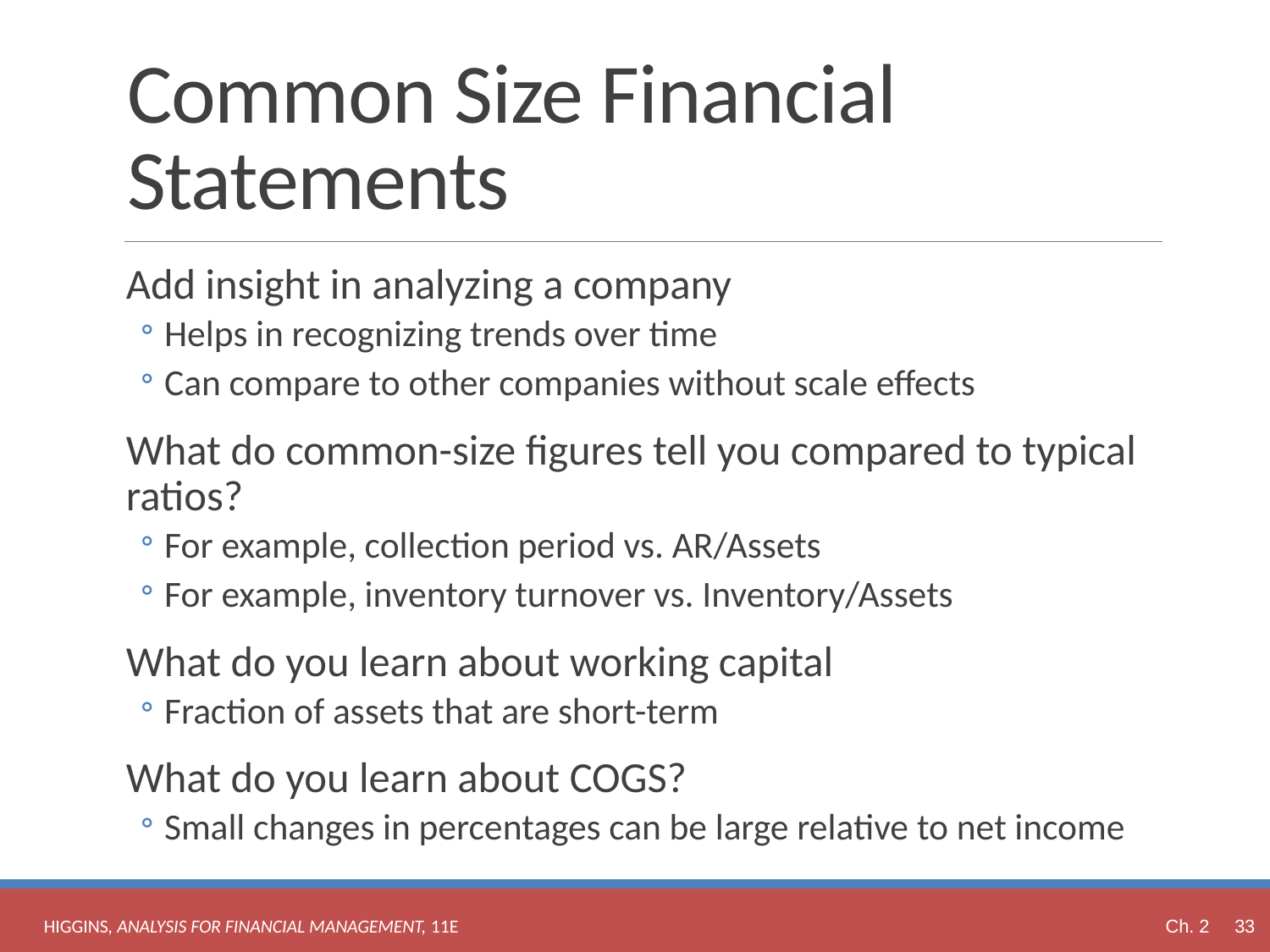

# Common Size Financial Statements
Add insight in analyzing a company
Helps in recognizing trends over time
Can compare to other companies without scale effects
What do common-size figures tell you compared to typical ratios?
For example, collection period vs. AR/Assets
For example, inventory turnover vs. Inventory/Assets
What do you learn about working capital
Fraction of assets that are short-term
What do you learn about COGS?
Small changes in percentages can be large relative to net income
Ch. 2     33